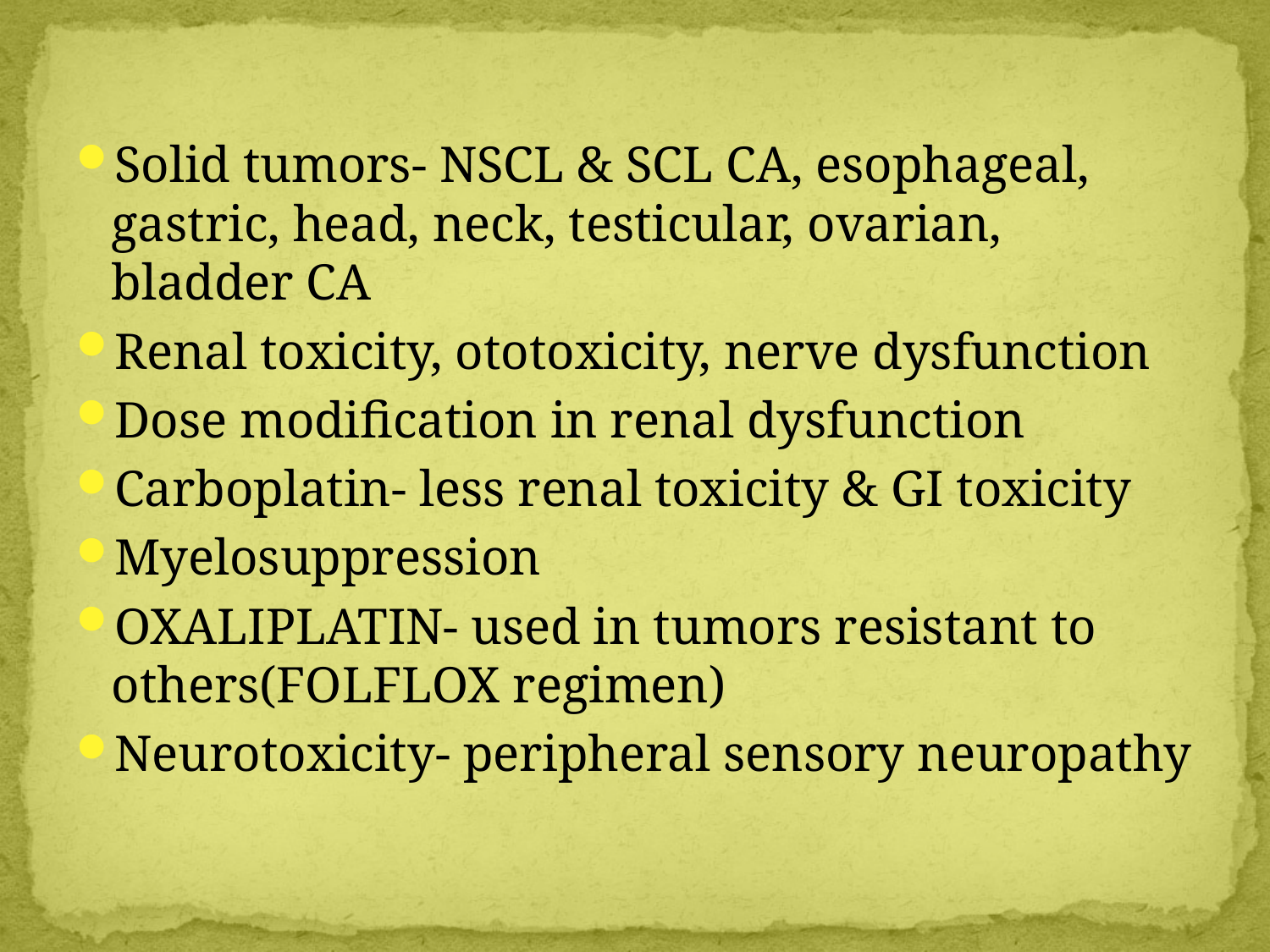

Solid tumors- NSCL & SCL CA, esophageal, gastric, head, neck, testicular, ovarian, bladder CA
Renal toxicity, ototoxicity, nerve dysfunction
Dose modification in renal dysfunction
Carboplatin- less renal toxicity & GI toxicity
Myelosuppression
OXALIPLATIN- used in tumors resistant to others(FOLFLOX regimen)
Neurotoxicity- peripheral sensory neuropathy